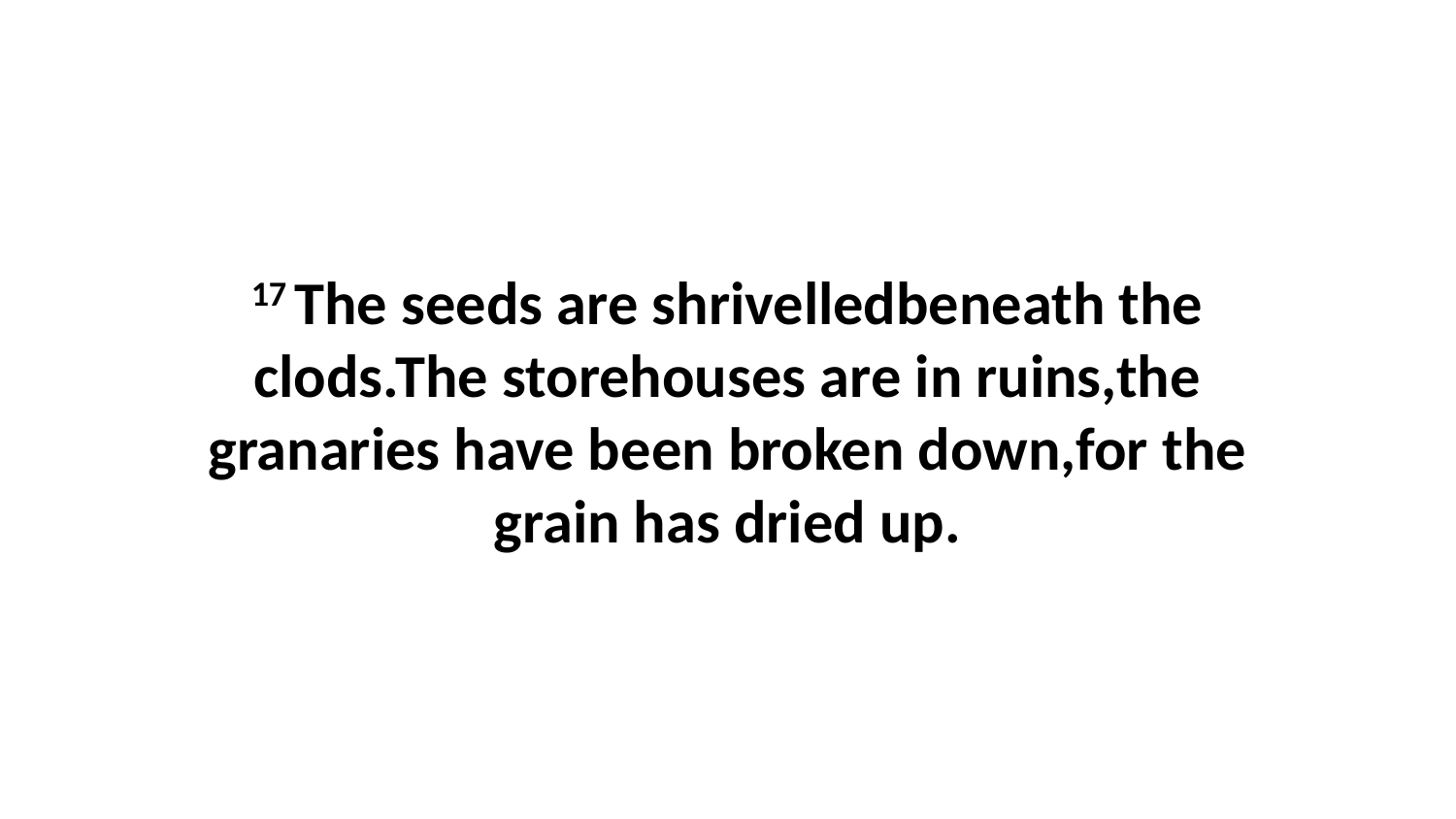

17 The seeds are shrivelledbeneath the clods.The storehouses are in ruins,the granaries have been broken down,for the grain has dried up.